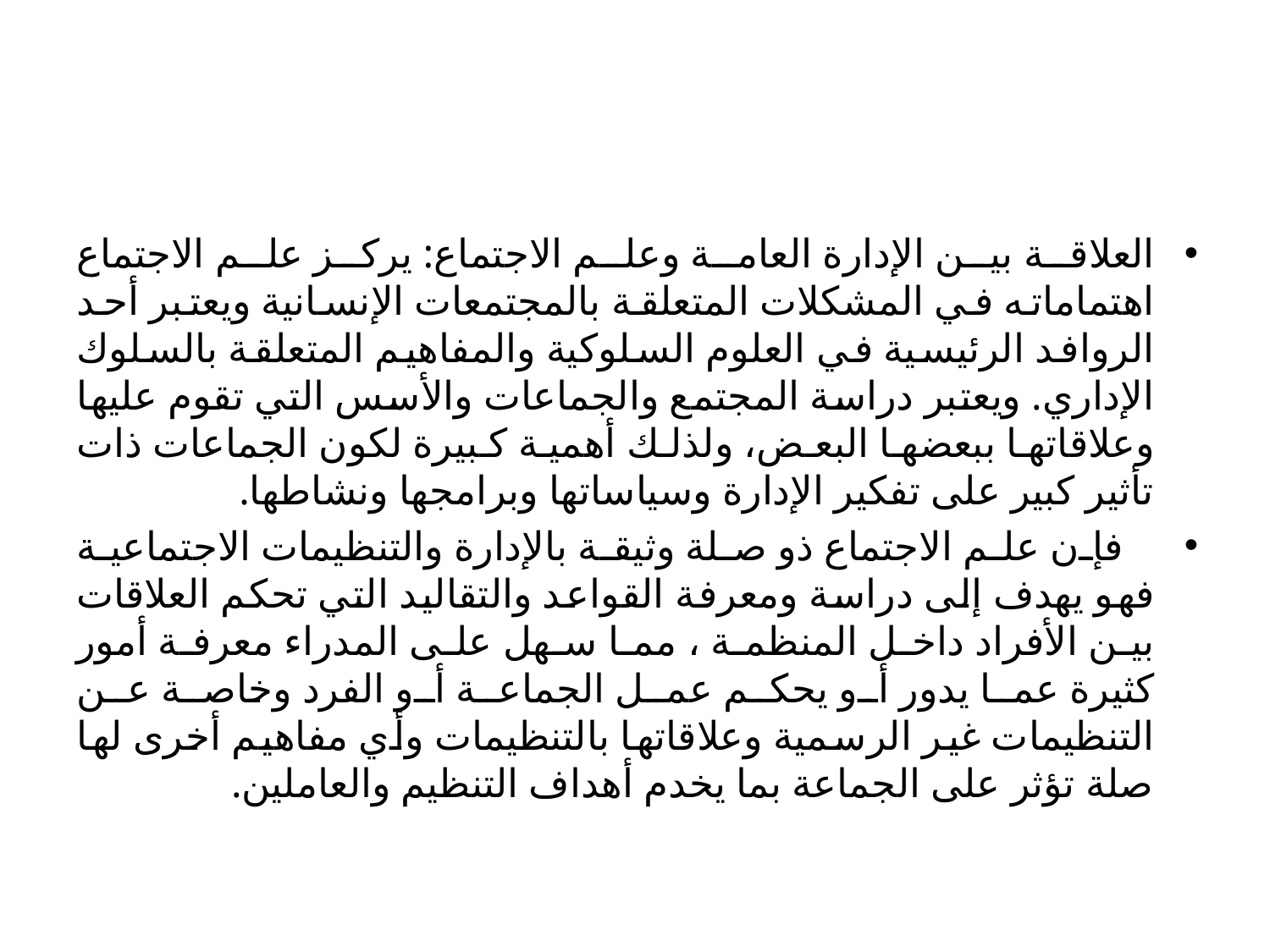

#
العلاقة بين الإدارة العامة وعلم الاجتماع: يركز علم الاجتماع اهتماماته في المشكلات المتعلقة بالمجتمعات الإنسانية ويعتبر أحد الروافد الرئيسية في العلوم السلوكية والمفاهيم المتعلقة بالسلوك الإداري. ويعتبر دراسة المجتمع والجماعات والأسس التي تقوم عليها وعلاقاتها ببعضها البعض، ولذلك أهمية كبيرة لكون الجماعات ذات تأثير كبير على تفكير الإدارة وسياساتها وبرامجها ونشاطها.
   فإن علم الاجتماع ذو صلة وثيقة بالإدارة والتنظيمات الاجتماعية فهو يهدف إلى دراسة ومعرفة القواعد والتقاليد التي تحكم العلاقات بين الأفراد داخل المنظمة ، مما سهل على المدراء معرفة أمور كثيرة عما يدور أو يحكم عمل الجماعة أو الفرد وخاصة عن التنظيمات غير الرسمية وعلاقاتها بالتنظيمات وأي مفاهيم أخرى لها صلة تؤثر على الجماعة بما يخدم أهداف التنظيم والعاملين.